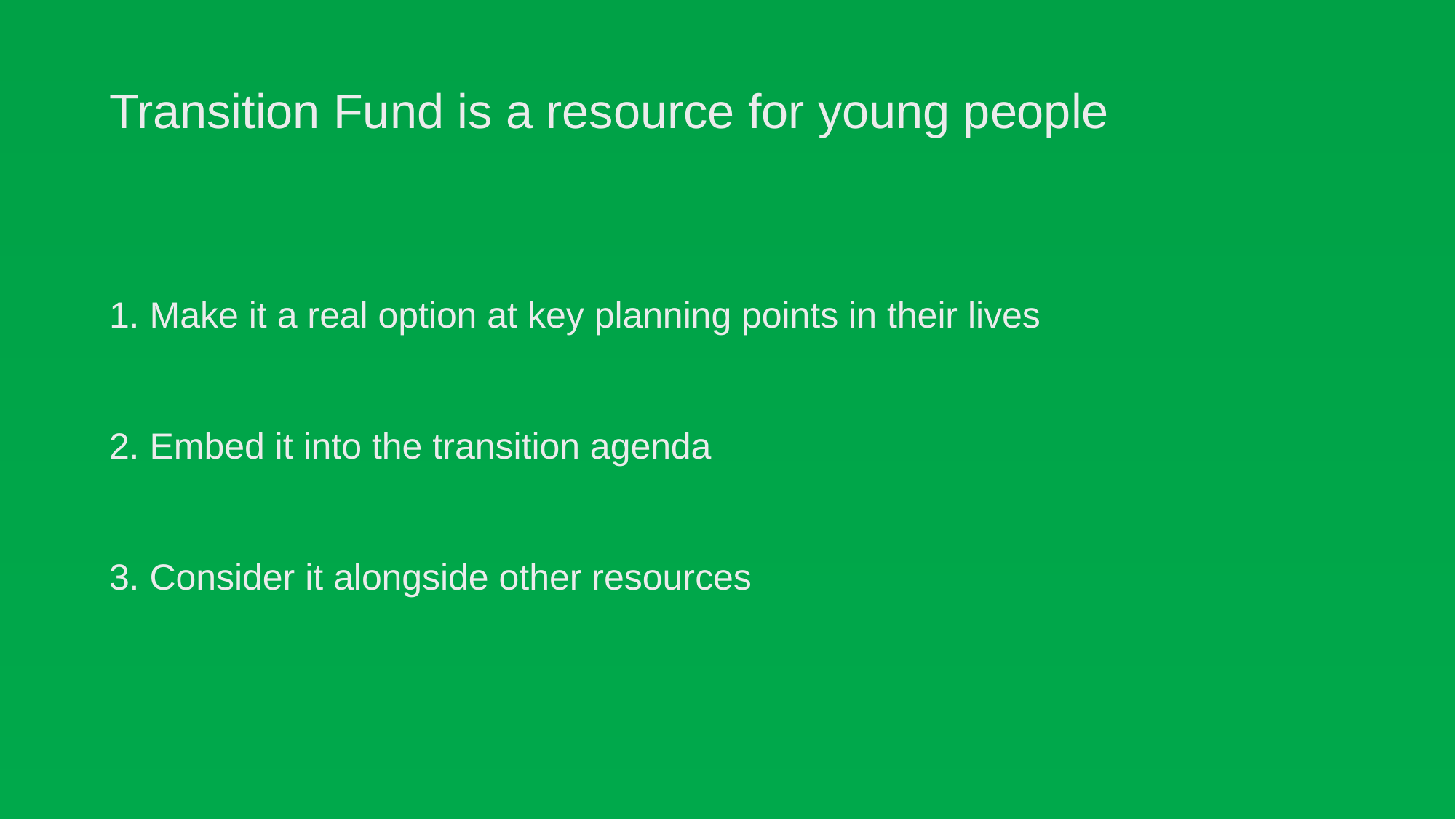

# Transition Fund is a resource for young people 1. Make it a real option at key planning points in their lives 2. Embed it into the transition agenda 3. Consider it alongside other resources